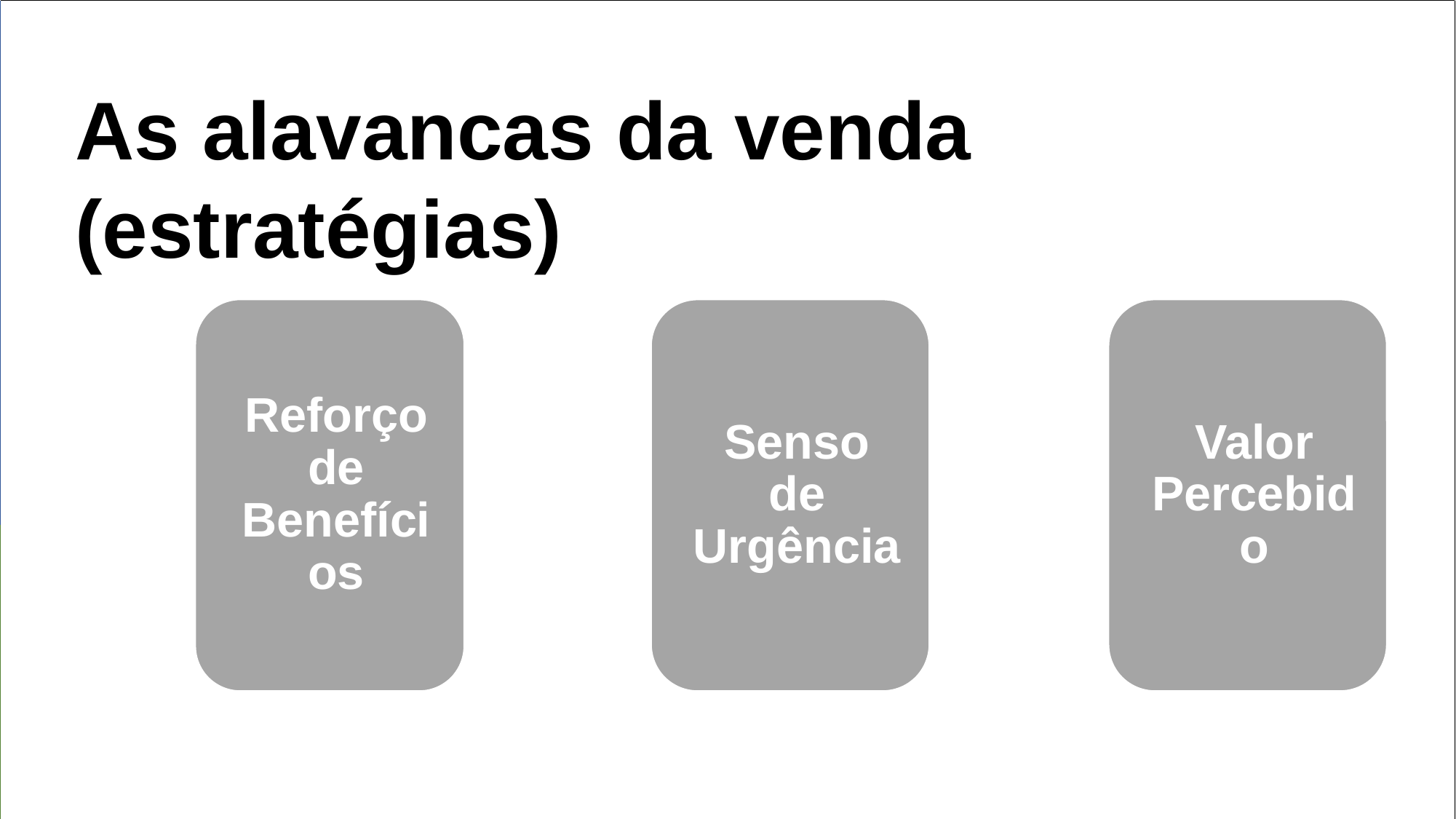

As alavancas da venda (estratégias)
Senso de Urgência
Reforço de Benefícios
Valor Percebido